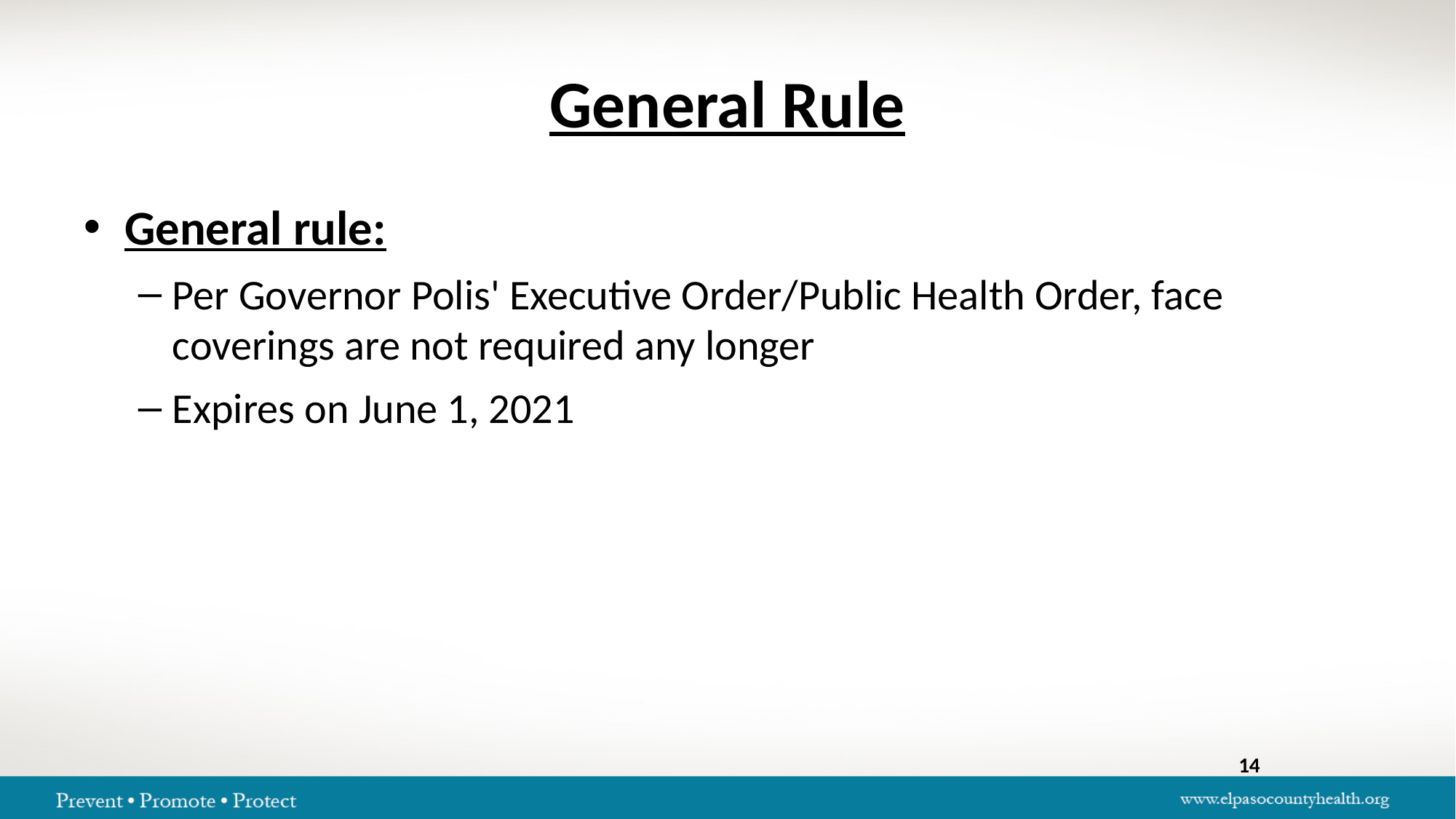

# General Rule
General rule:
Per Governor Polis' Executive Order/Public Health Order, face coverings are not required any longer
Expires on June 1, 2021
14